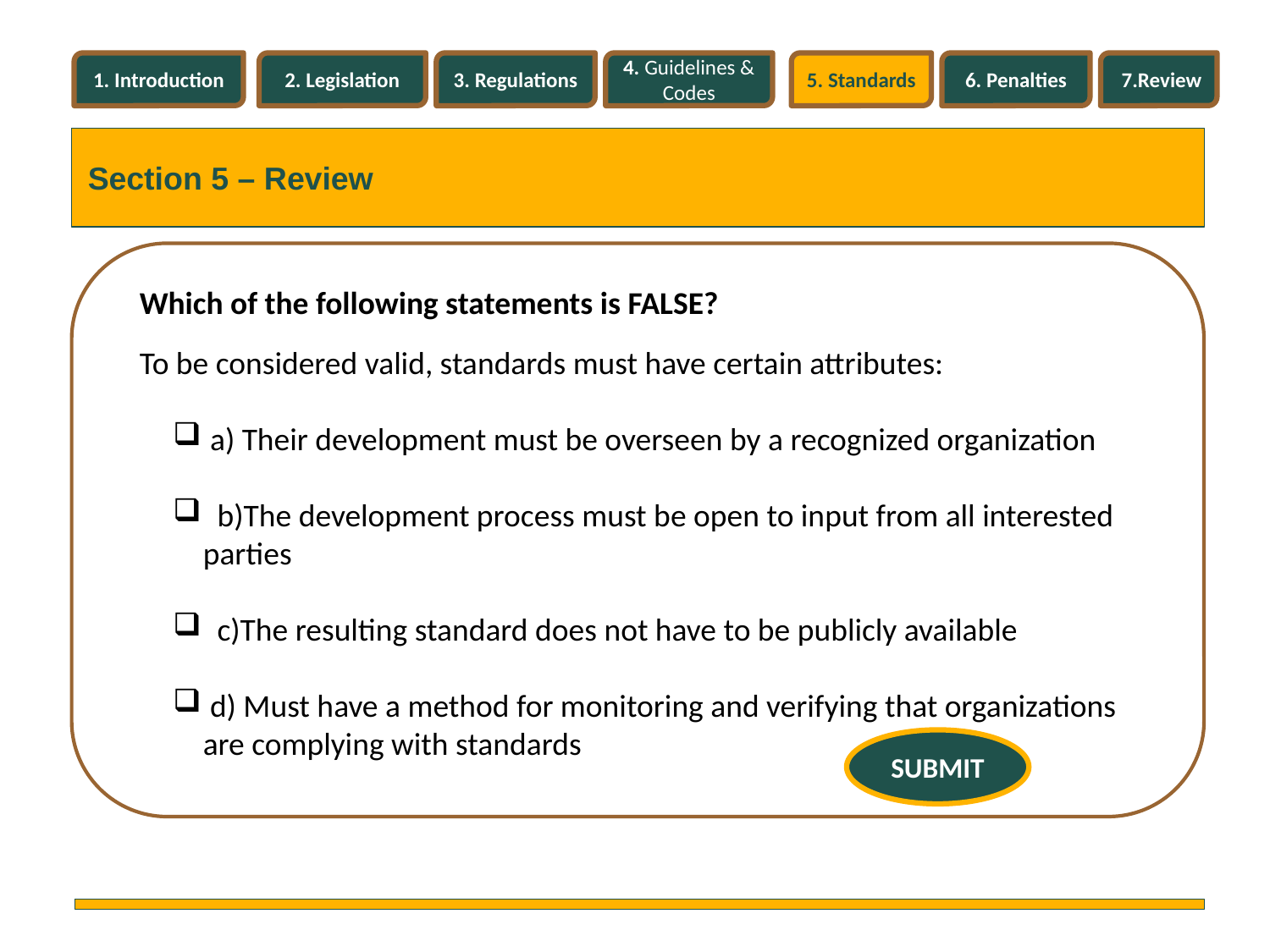

1. Introduction
2. Legislation
3. Regulations
4. Guidelines & Codes
5. Standards
6. Penalties
7.Review

Section 5 – Review

Which of the following statements is FALSE?
To be considered valid, standards must have certain attributes:

 a) Their development must be overseen by a recognized organization

  b)The development process must be open to input from all interested parties

  c)The resulting standard does not have to be publicly available

 d) Must have a method for monitoring and verifying that organizations are complying with standards
SUBMIT